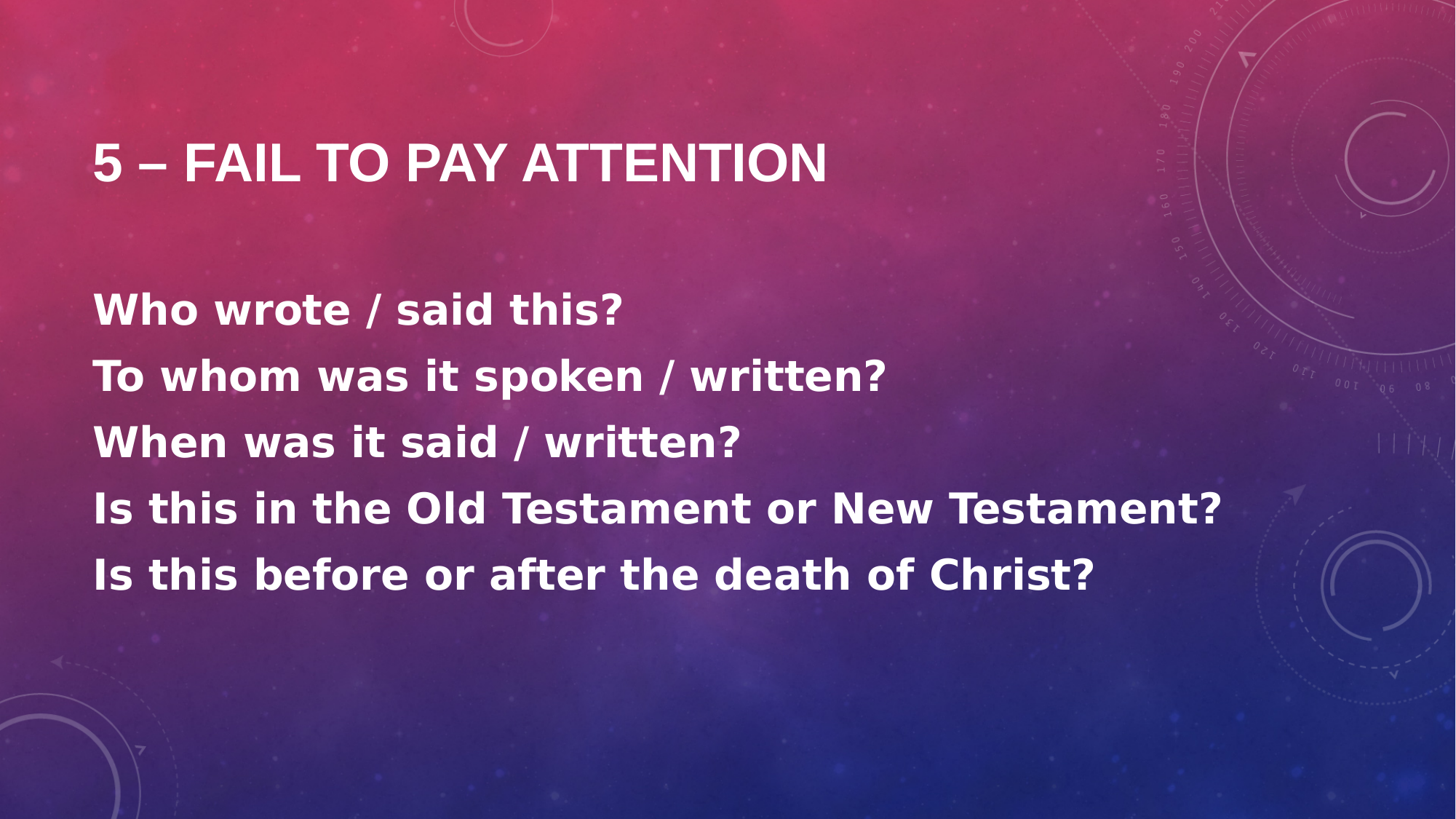

# 5 – FAIL TO PAY ATTENTION
Who wrote / said this?
To whom was it spoken / written?
When was it said / written?
Is this in the Old Testament or New Testament?
Is this before or after the death of Christ?